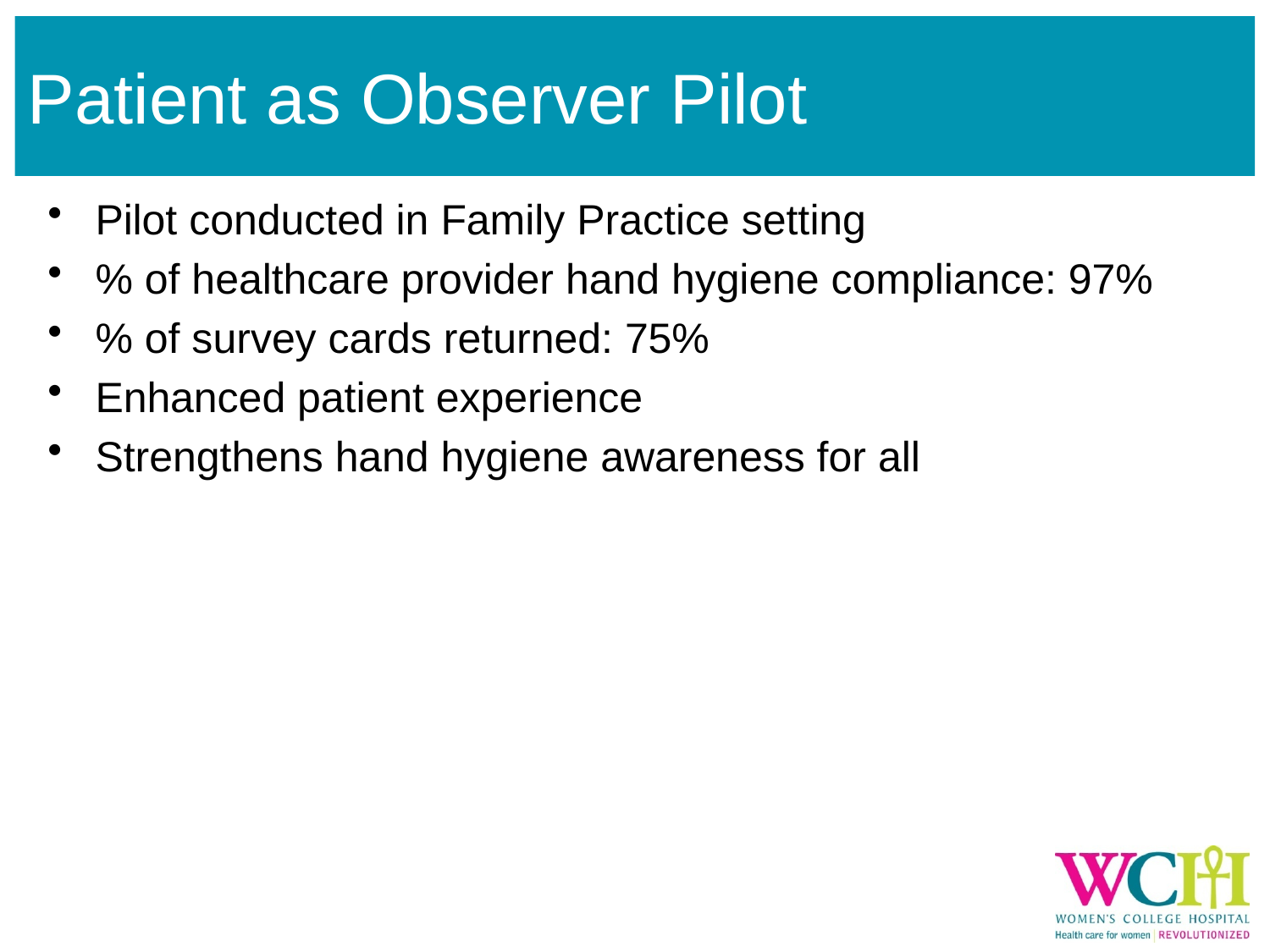

# Patient as Observer Pilot
Pilot conducted in Family Practice setting
% of healthcare provider hand hygiene compliance: 97%
% of survey cards returned: 75%
Enhanced patient experience
Strengthens hand hygiene awareness for all